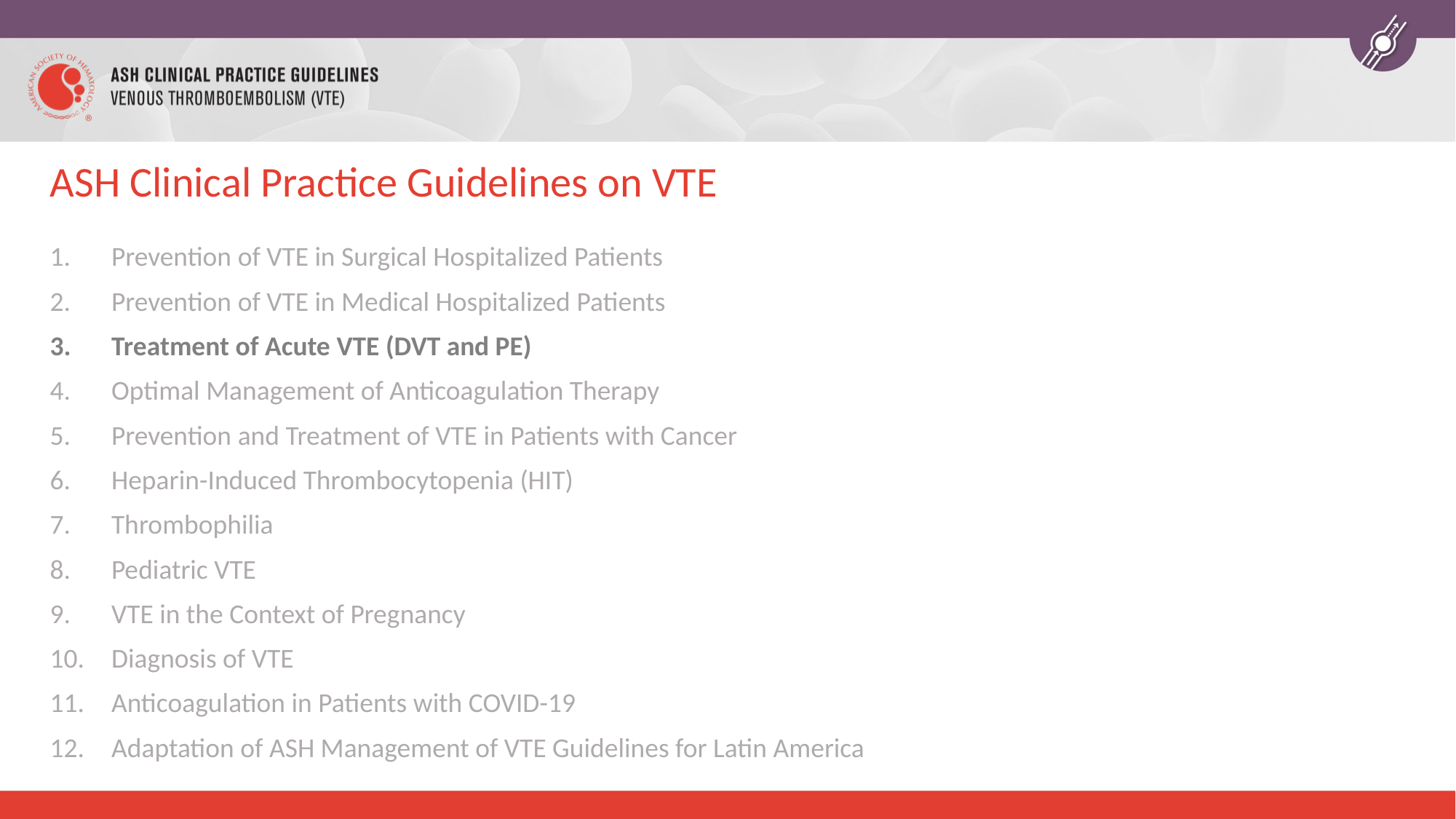

# ASH Clinical Practice Guidelines on VTE
Prevention of VTE in Surgical Hospitalized Patients
Prevention of VTE in Medical Hospitalized Patients
Treatment of Acute VTE (DVT and PE)
Optimal Management of Anticoagulation Therapy
Prevention and Treatment of VTE in Patients with Cancer
Heparin-Induced Thrombocytopenia (HIT)
Thrombophilia
Pediatric VTE
VTE in the Context of Pregnancy
Diagnosis of VTE
Anticoagulation in Patients with COVID-19
Adaptation of ASH Management of VTE Guidelines for Latin America